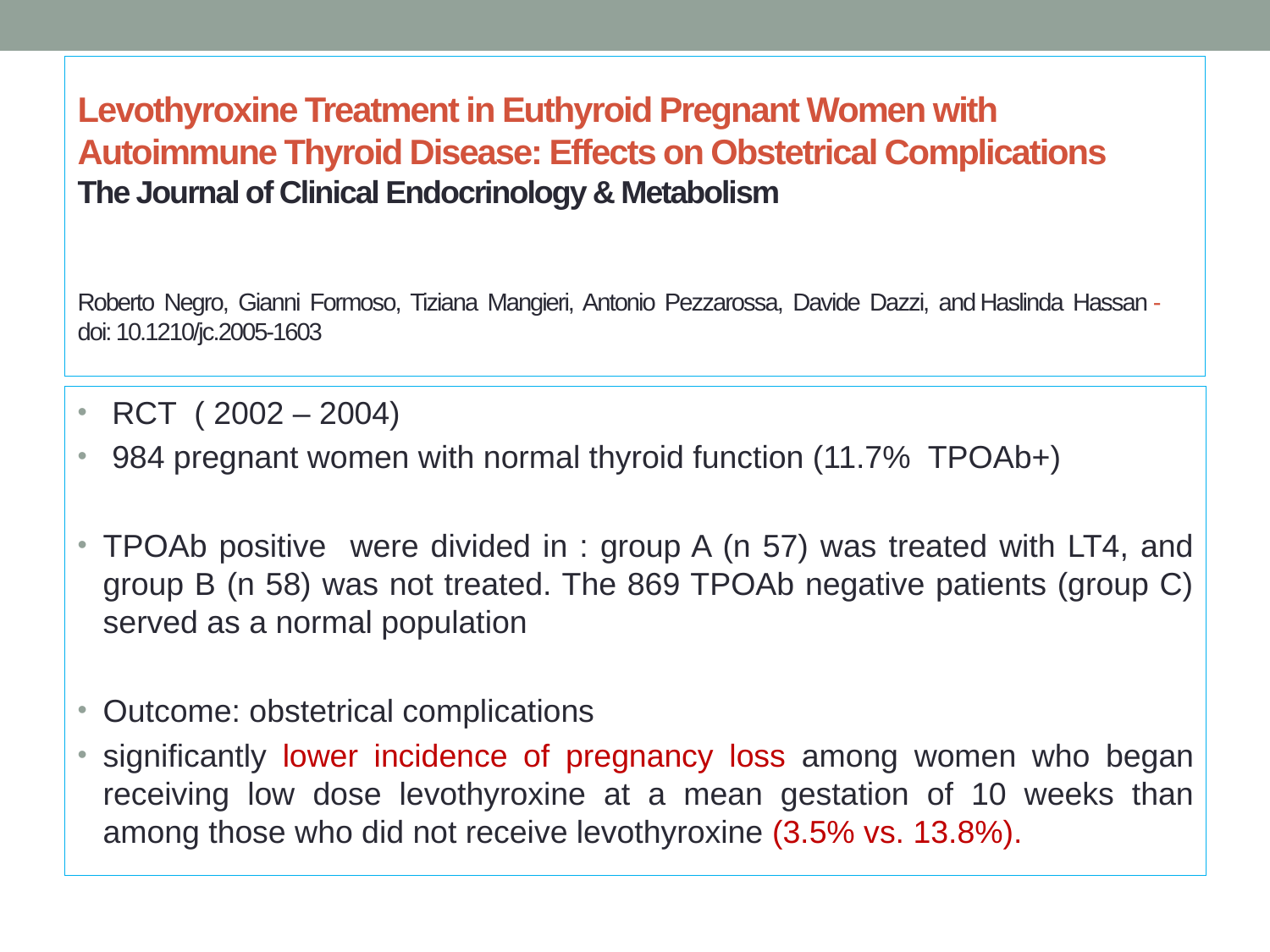

# Levothyroxine Treatment in Euthyroid Pregnant Women with Autoimmune Thyroid Disease: Effects on Obstetrical Complications The Journal of Clinical Endocrinology & Metabolism Roberto  Negro,  Gianni  Formoso,  Tiziana  Mangieri,  Antonio  Pezzarossa,  Davide  Dazzi,  and Haslinda  Hassan -      doi: 10.1210/jc.2005-1603
 RCT  ( 2002 – 2004)
 984 pregnant women with normal thyroid function (11.7%  TPOAb+)

TPOAb positive  were divided in : group A (n 57) was treated with LT4, and group B (n 58) was not treated. The 869 TPOAb negative patients (group C) served as a normal population

Outcome: obstetrical complications
significantly lower incidence of pregnancy loss among women who began receiving low dose levothyroxine at a mean gestation of 10 weeks than among those who did not receive levothyroxine (3.5% vs. 13.8%).